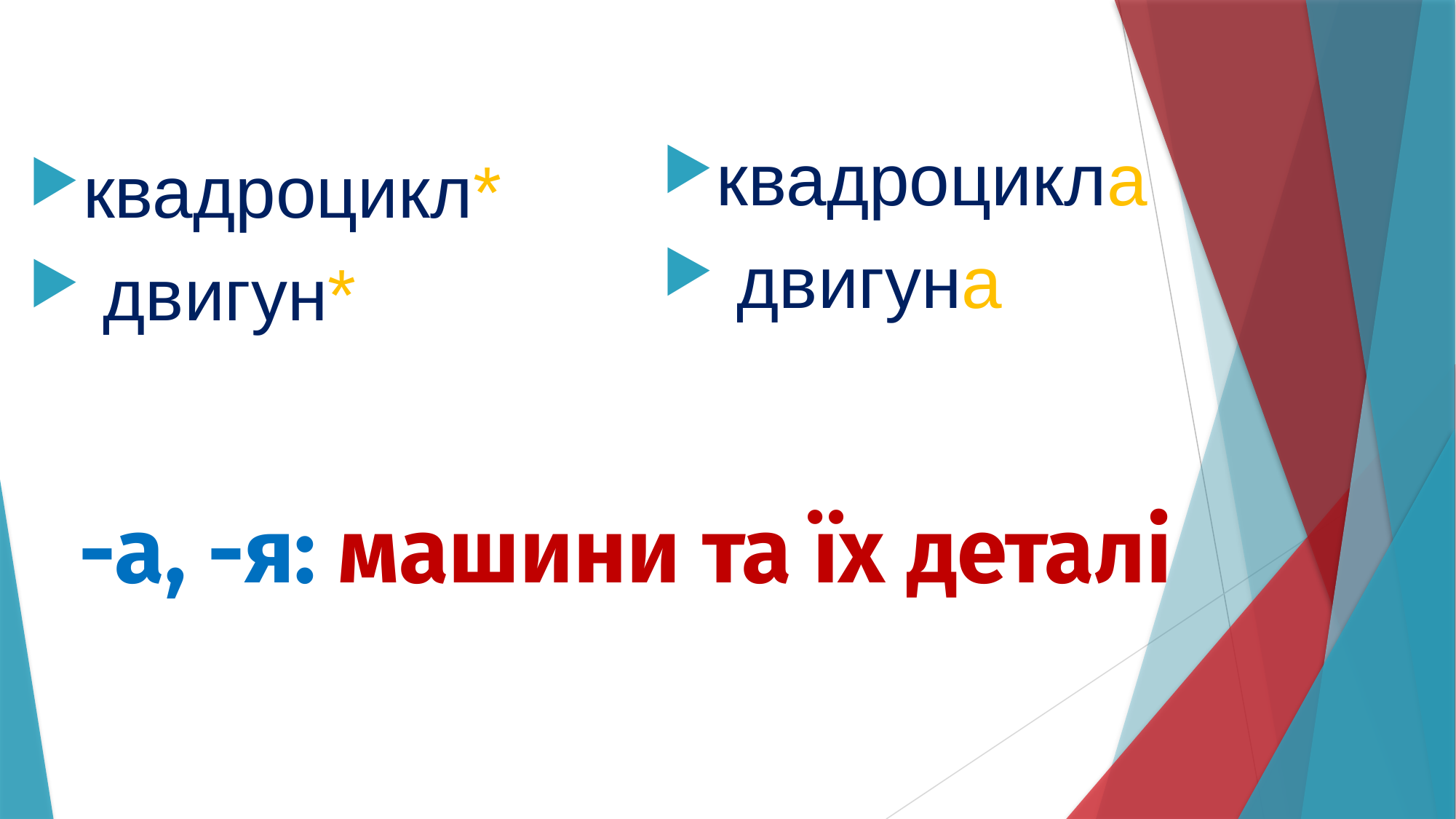

квадроцикла
 двигуна

квадроцикл*
 двигун*
# -а, -я: машини та їх деталі